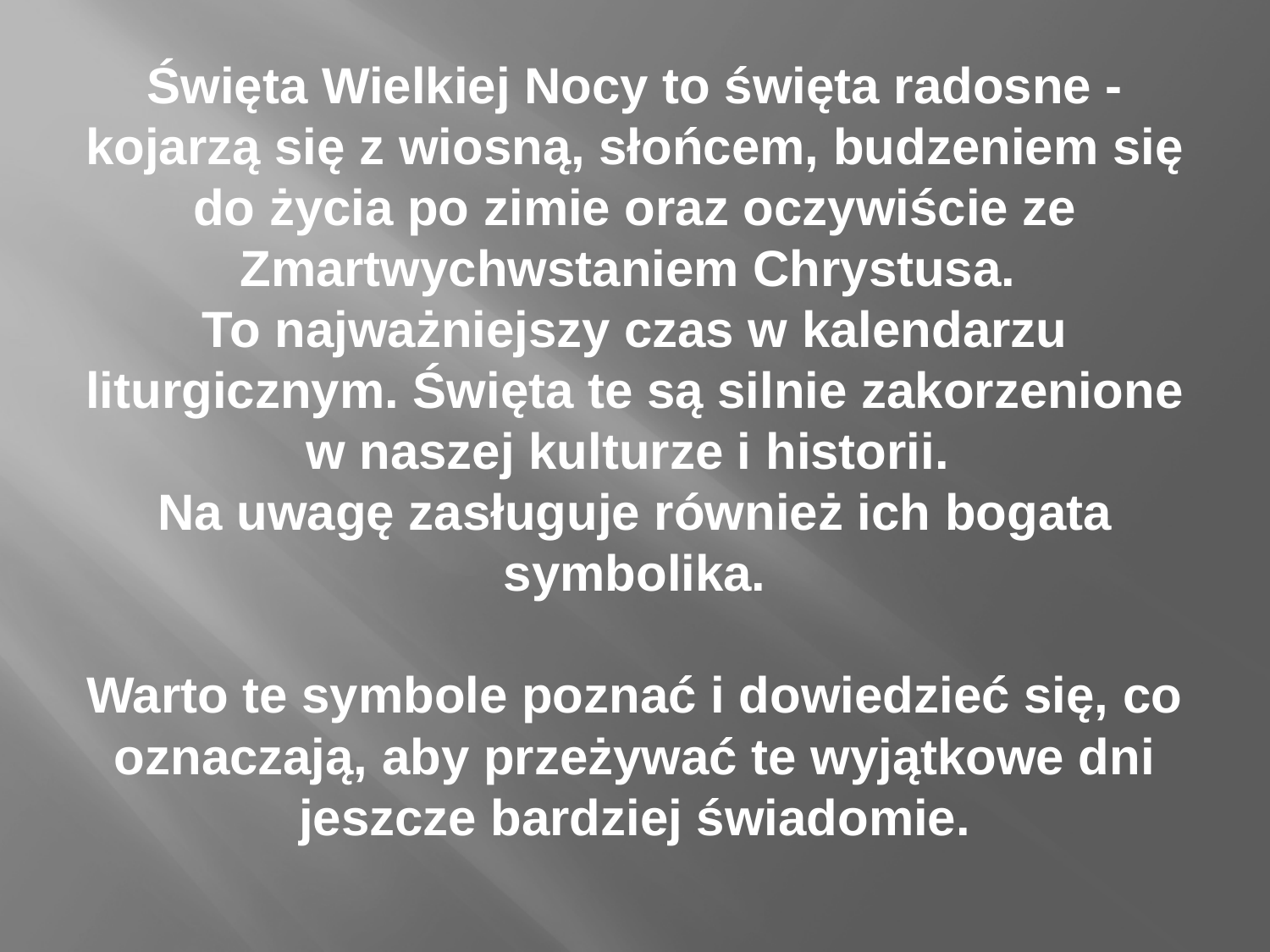

# Święta Wielkiej Nocy to święta radosne - kojarzą się z wiosną, słońcem, budzeniem się do życia po zimie oraz oczywiście ze Zmartwychwstaniem Chrystusa. To najważniejszy czas w kalendarzu liturgicznym. Święta te są silnie zakorzenione w naszej kulturze i historii. Na uwagę zasługuje również ich bogata symbolika. Warto te symbole poznać i dowiedzieć się, co oznaczają, aby przeżywać te wyjątkowe dni jeszcze bardziej świadomie.